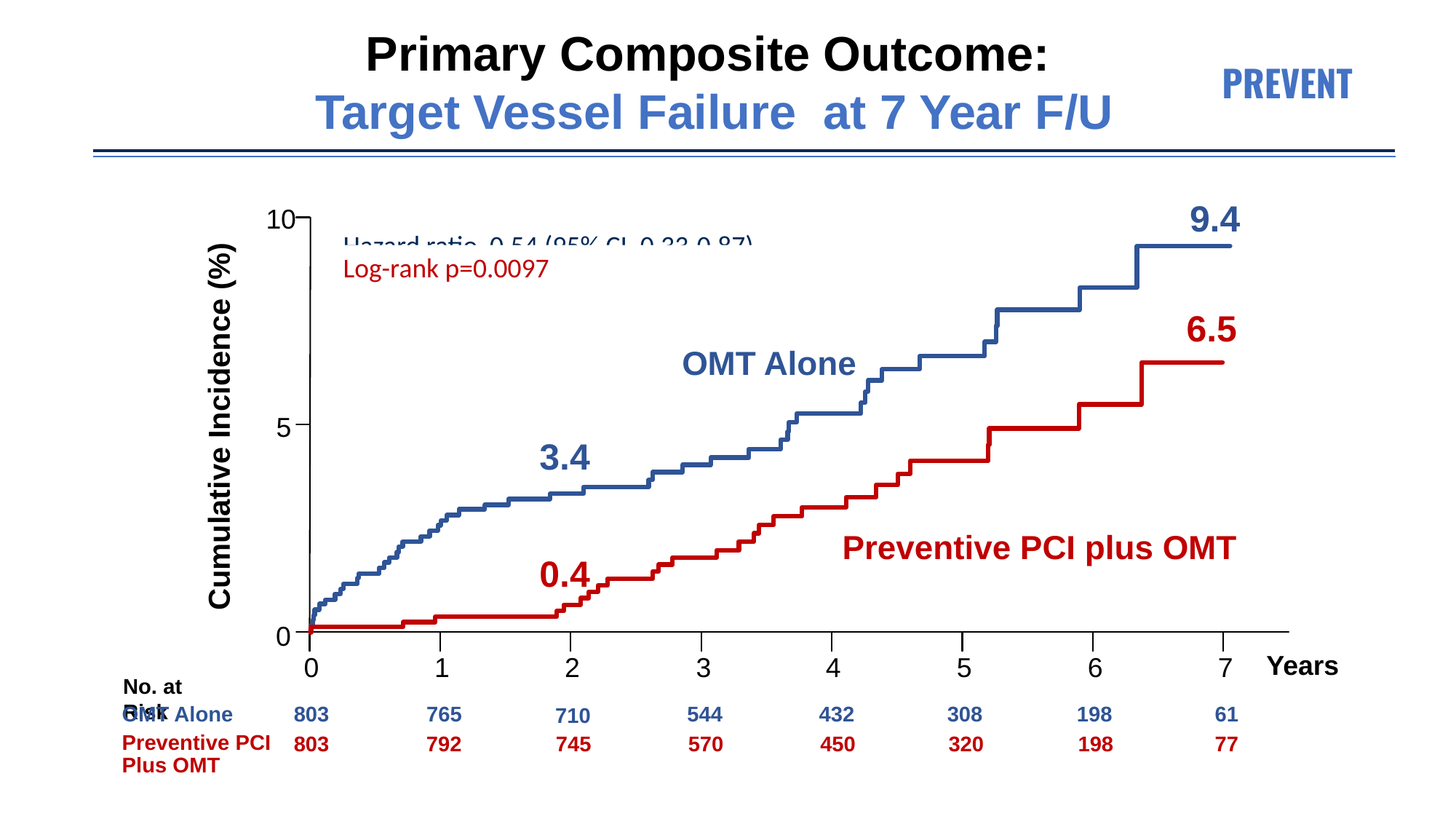

Primary Composite Outcome:
Target Vessel Failure  at 7 Year F/U

PREVENT
9.4
10
Hazard ratio, 0.54 (95% CI, 0.33-0.87)
Log-rank p=0.0097

6.5
OMT Alone

Cumulative Incidence (%)
5
3.4
Preventive PCI plus OMT
0.4
0
Years
0
1
2
3
4
5
6
7
No. at Risk
OMT Alone
803
765
544
432
308
198
61
710
803
792
745
570
450
320
198
77
Preventive PCI
Plus OMT